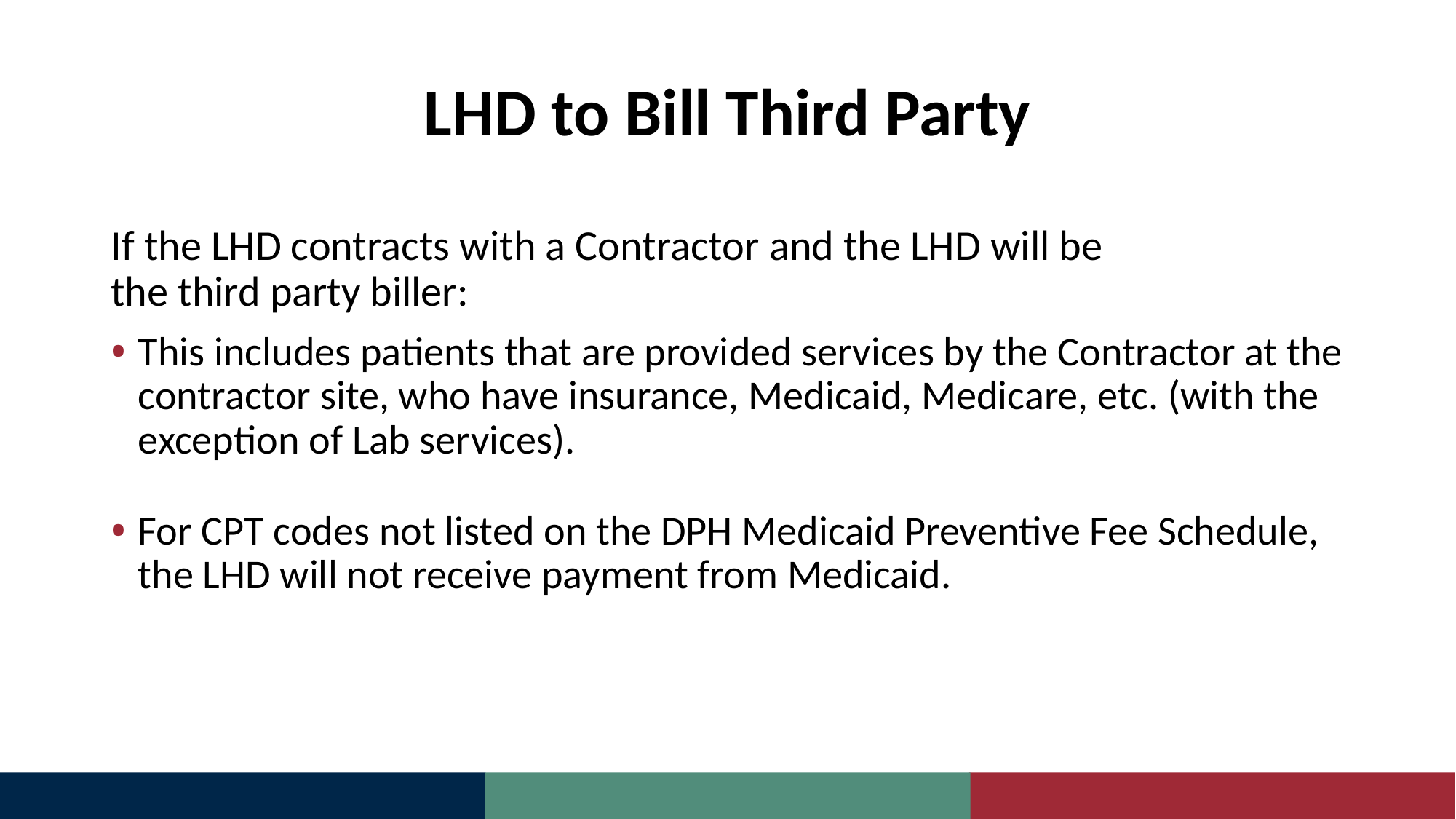

# LHD to Bill Third Party

If the LHD contracts with a Contractor and the LHD will be
the third party biller:
This includes patients that are provided services by the Contractor at the contractor site, who have insurance, Medicaid, Medicare, etc. (with the exception of Lab services).

For CPT codes not listed on the DPH Medicaid Preventive Fee Schedule, the LHD will not receive payment from Medicaid.